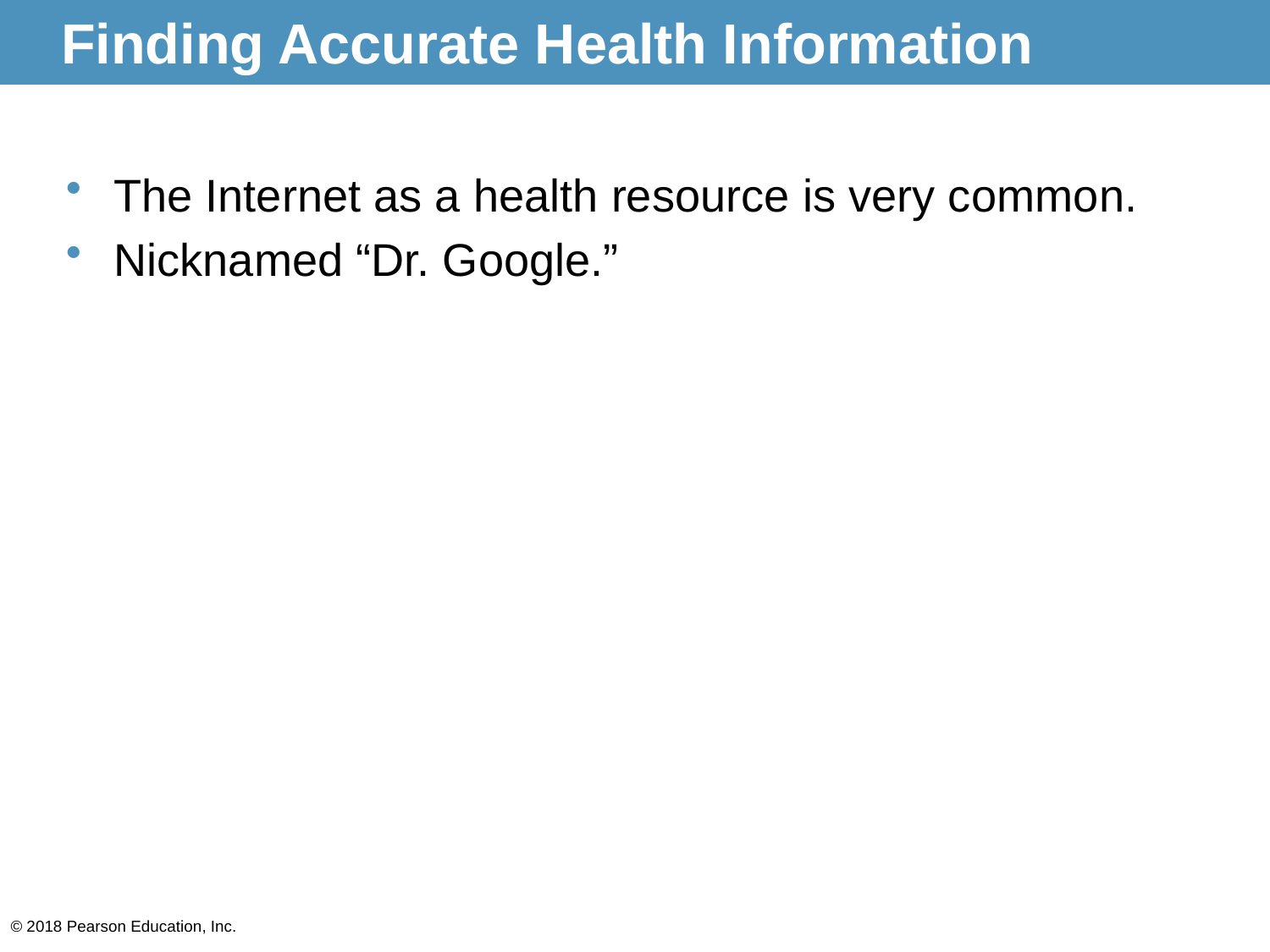

# Finding Accurate Health Information
The Internet as a health resource is very common.
Nicknamed “Dr. Google.”